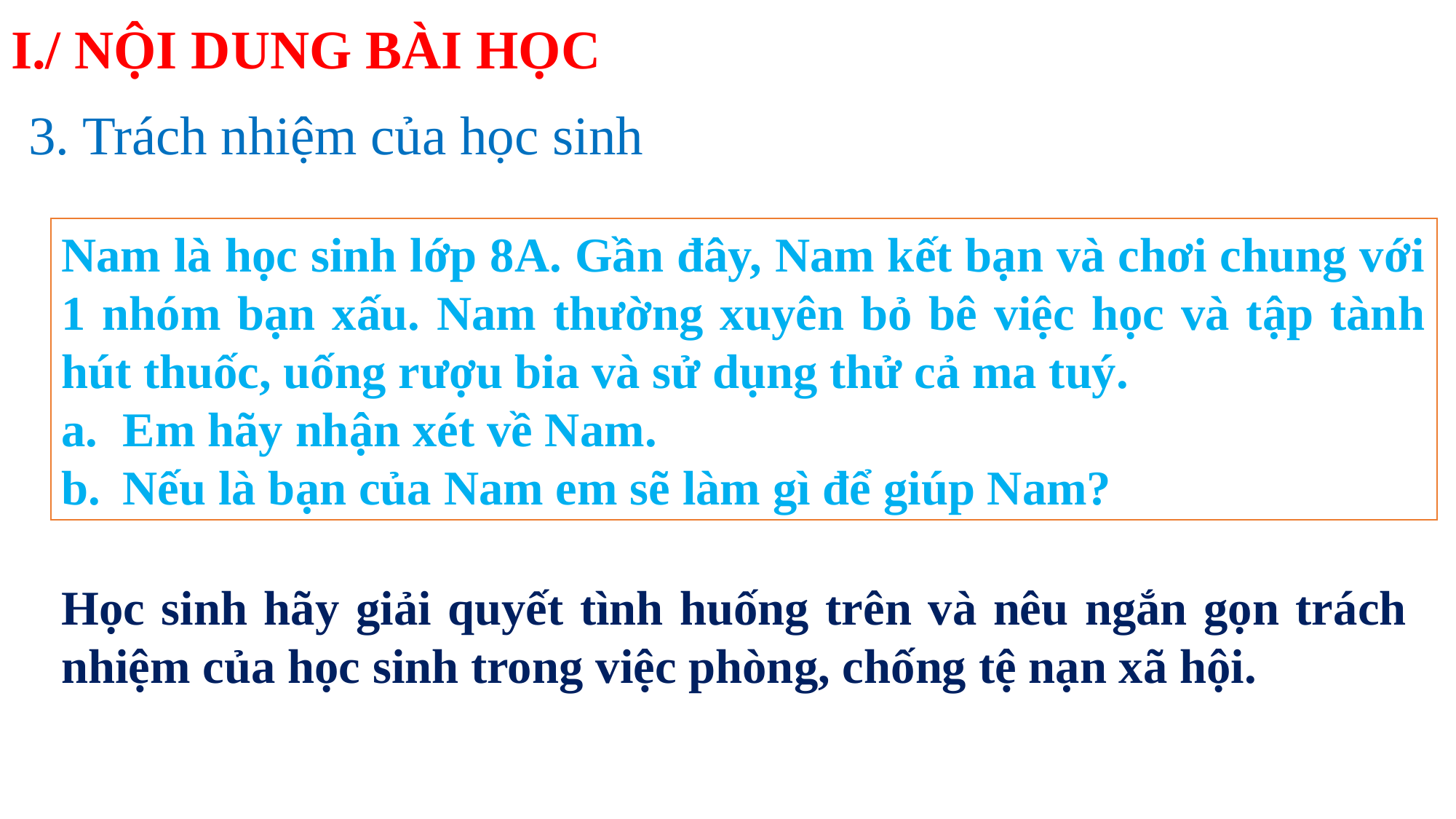

# I./ NỘI DUNG BÀI HỌC
3. Trách nhiệm của học sinh
Nam là học sinh lớp 8A. Gần đây, Nam kết bạn và chơi chung với 1 nhóm bạn xấu. Nam thường xuyên bỏ bê việc học và tập tành hút thuốc, uống rượu bia và sử dụng thử cả ma tuý.
Em hãy nhận xét về Nam.
Nếu là bạn của Nam em sẽ làm gì để giúp Nam?
Học sinh hãy giải quyết tình huống trên và nêu ngắn gọn trách nhiệm của học sinh trong việc phòng, chống tệ nạn xã hội.